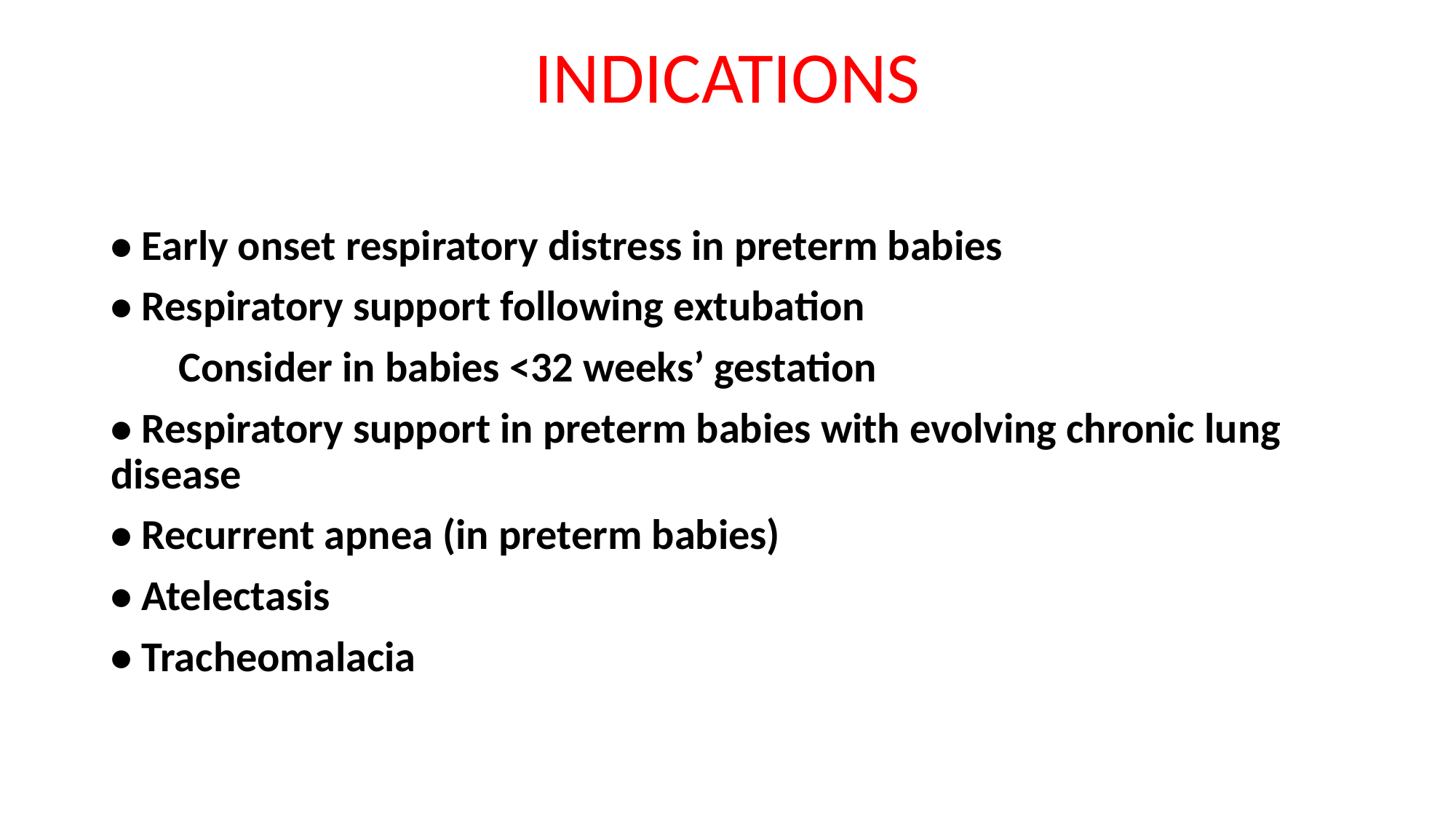

# INDICATIONS
• Early onset respiratory distress in preterm babies
• Respiratory support following extubation
       Consider in babies <32 weeks’ gestation
• Respiratory support in preterm babies with evolving chronic lung disease
• Recurrent apnea (in preterm babies)
• Atelectasis
• Tracheomalacia